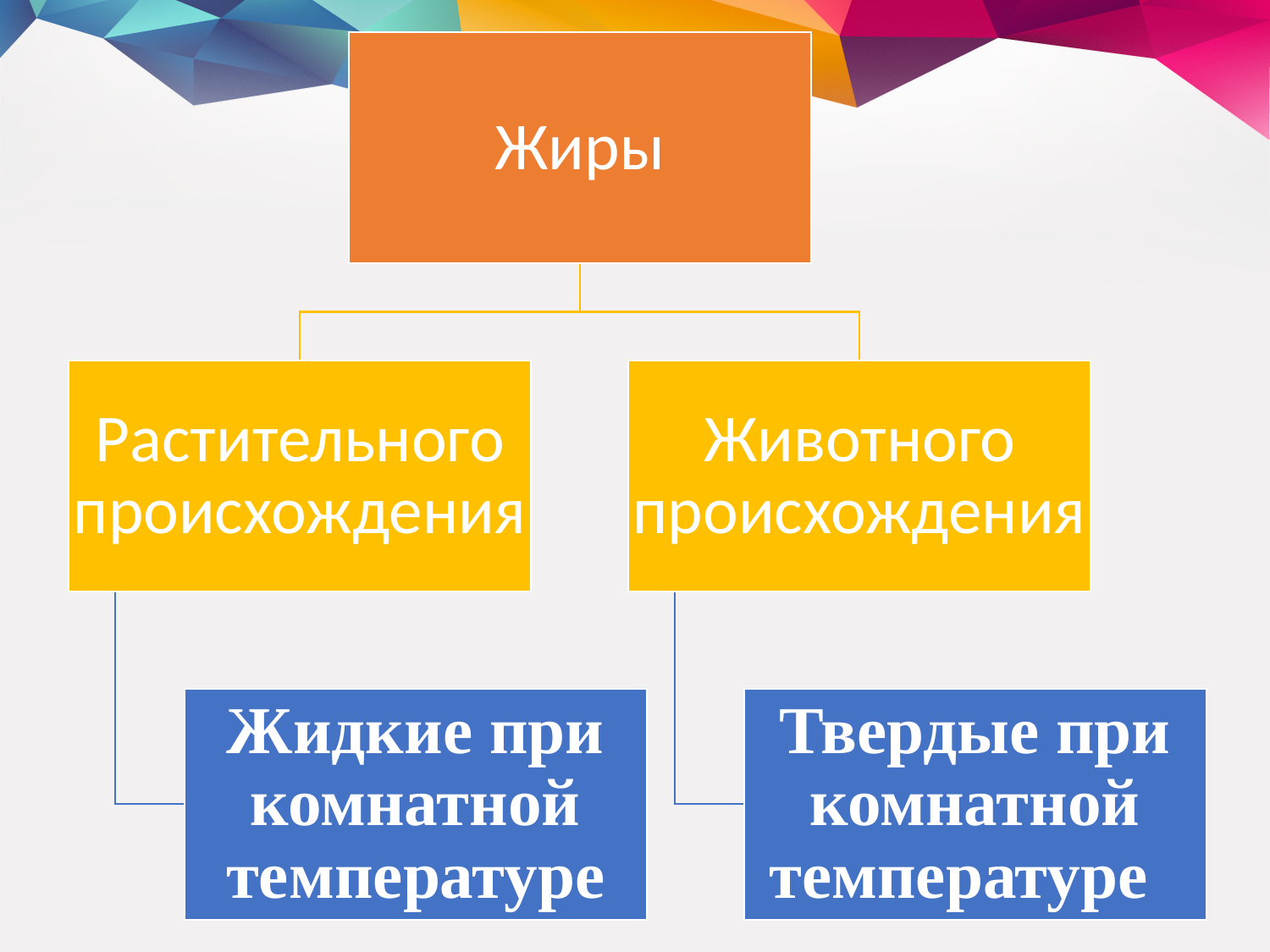

Жиры
Растительного происхождения
Жидкие при комнатной температуре
Животного происхождения
Твердые при комнатной температуре